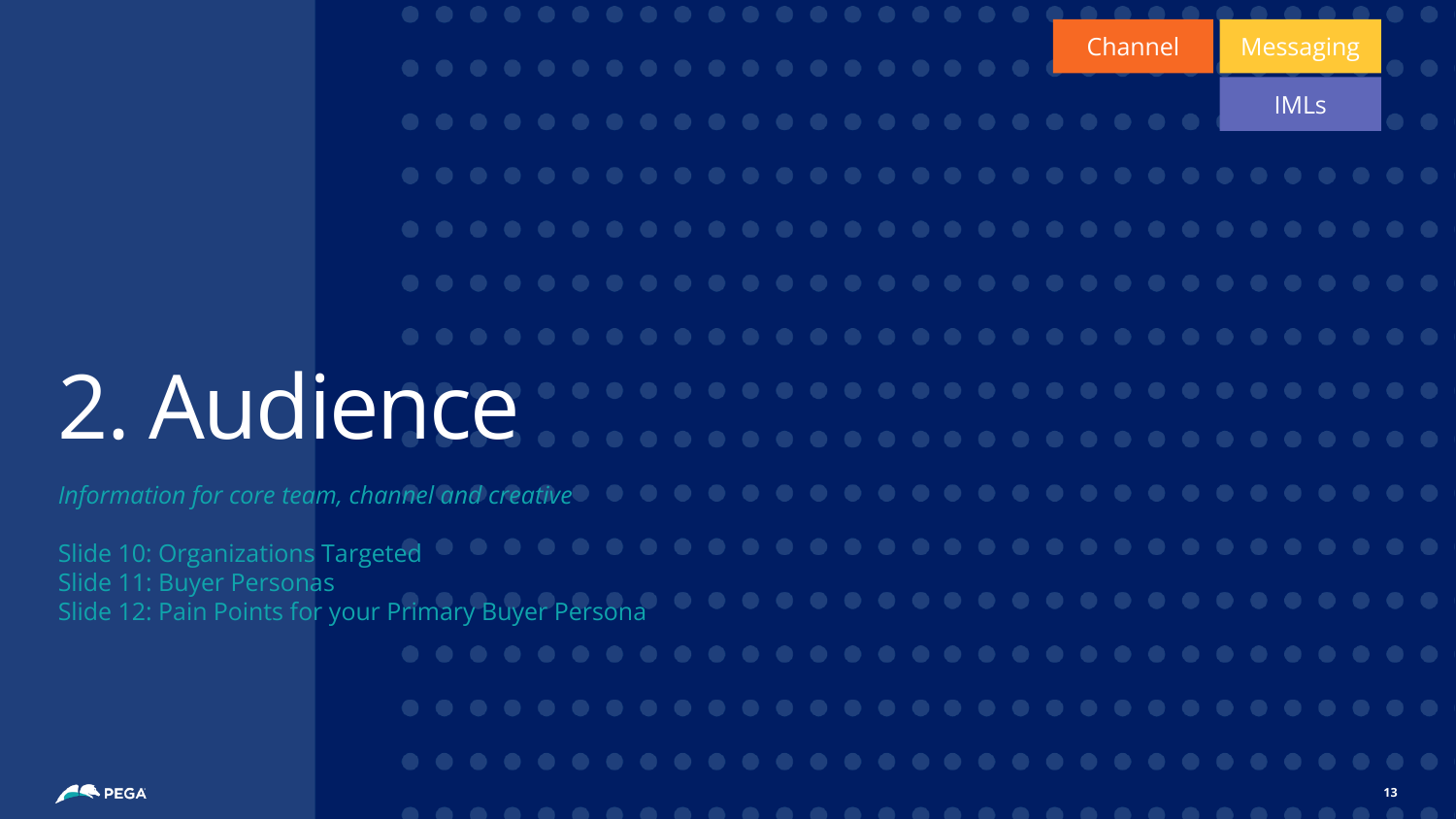

Channel
Messaging
# 2. Audience
IMLs
Information for core team, channel and creative

Slide 10: Organizations Targeted
Slide 11: Buyer Personas
Slide 12: Pain Points for your Primary Buyer Persona
13